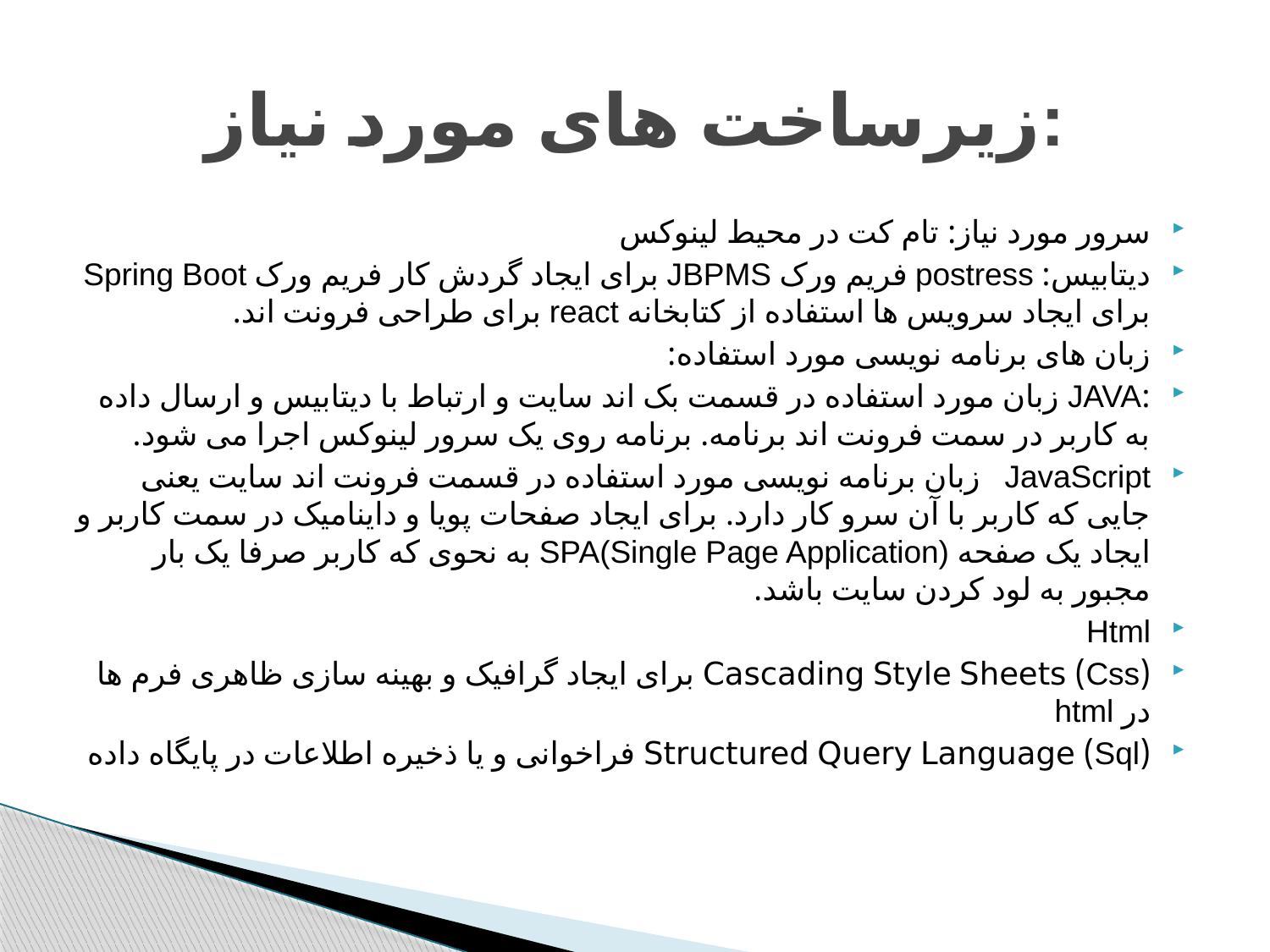

# زیرساخت های مورد نیاز:
سرور مورد نیاز: تام کت در محیط لینوکس
دیتابیس: postress فریم ورک JBPMS برای ایجاد گردش کار فریم ورک Spring Boot برای ایجاد سرویس ها استفاده از کتابخانه react برای طراحی فرونت اند.
زبان های برنامه نویسی مورد استفاده:
:JAVA زبان مورد استفاده در قسمت بک اند سایت و ارتباط با دیتابیس و ارسال داده به کاربر در سمت فرونت اند برنامه. برنامه روی یک سرور لینوکس اجرا می شود.
JavaScript   زبان برنامه نویسی مورد استفاده در قسمت فرونت اند سایت یعنی جایی که کاربر با آن سرو کار دارد. برای ایجاد صفحات پویا و داینامیک در سمت کاربر و ایجاد یک صفحه SPA(Single Page Application) به نحوی که کاربر صرفا یک بار مجبور به لود کردن سایت باشد.
Html
(Css) Cascading Style Sheets برای ایجاد گرافیک و بهینه سازی ظاهری فرم ها در html
(Sql) Structured Query Language فراخوانی و یا ذخیره اطلاعات در پایگاه داده